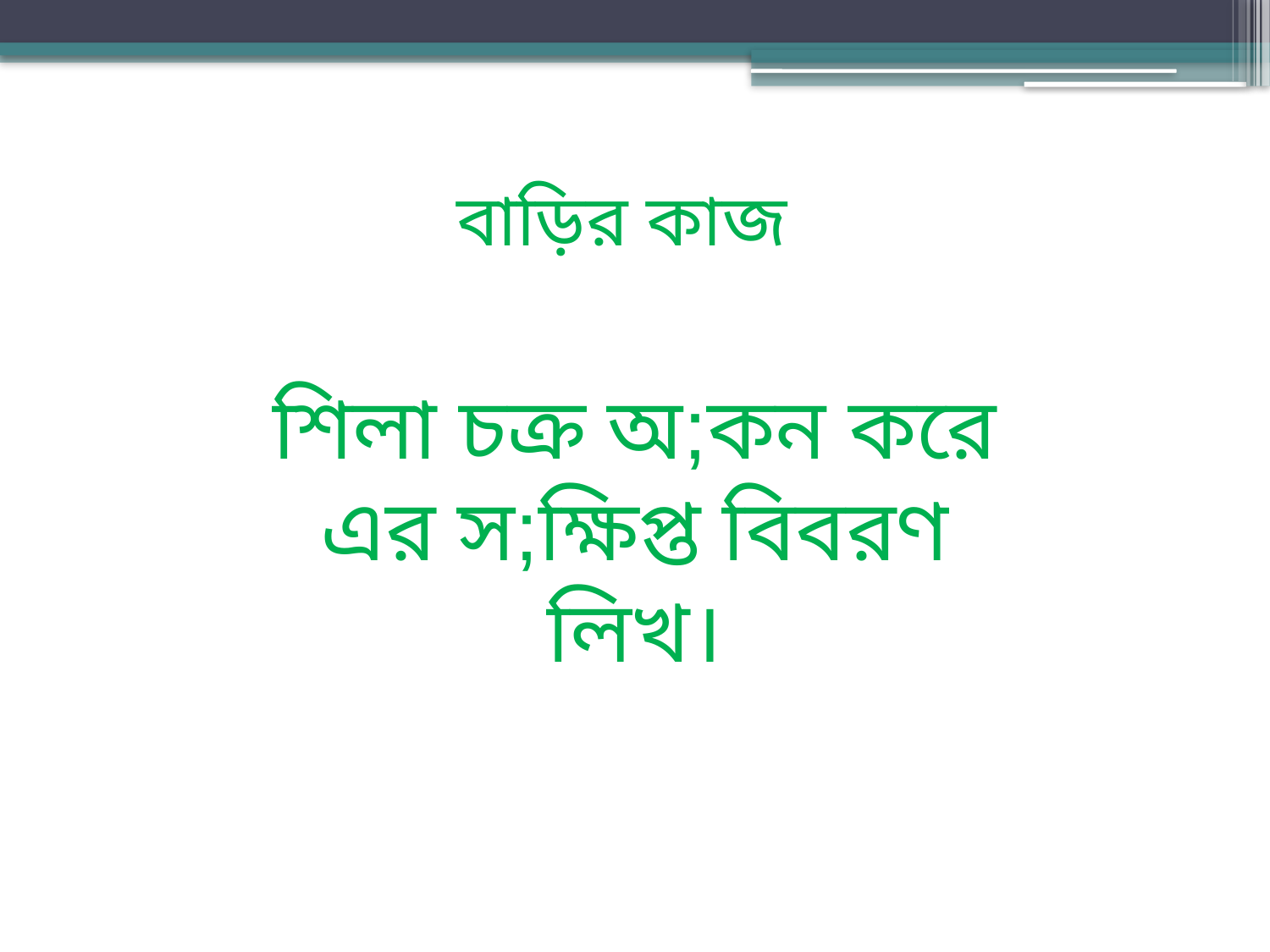

বাড়ির কাজ

শিলা চক্র অ;কন করে এর স;ক্ষিপ্ত বিবরণ লিখ।